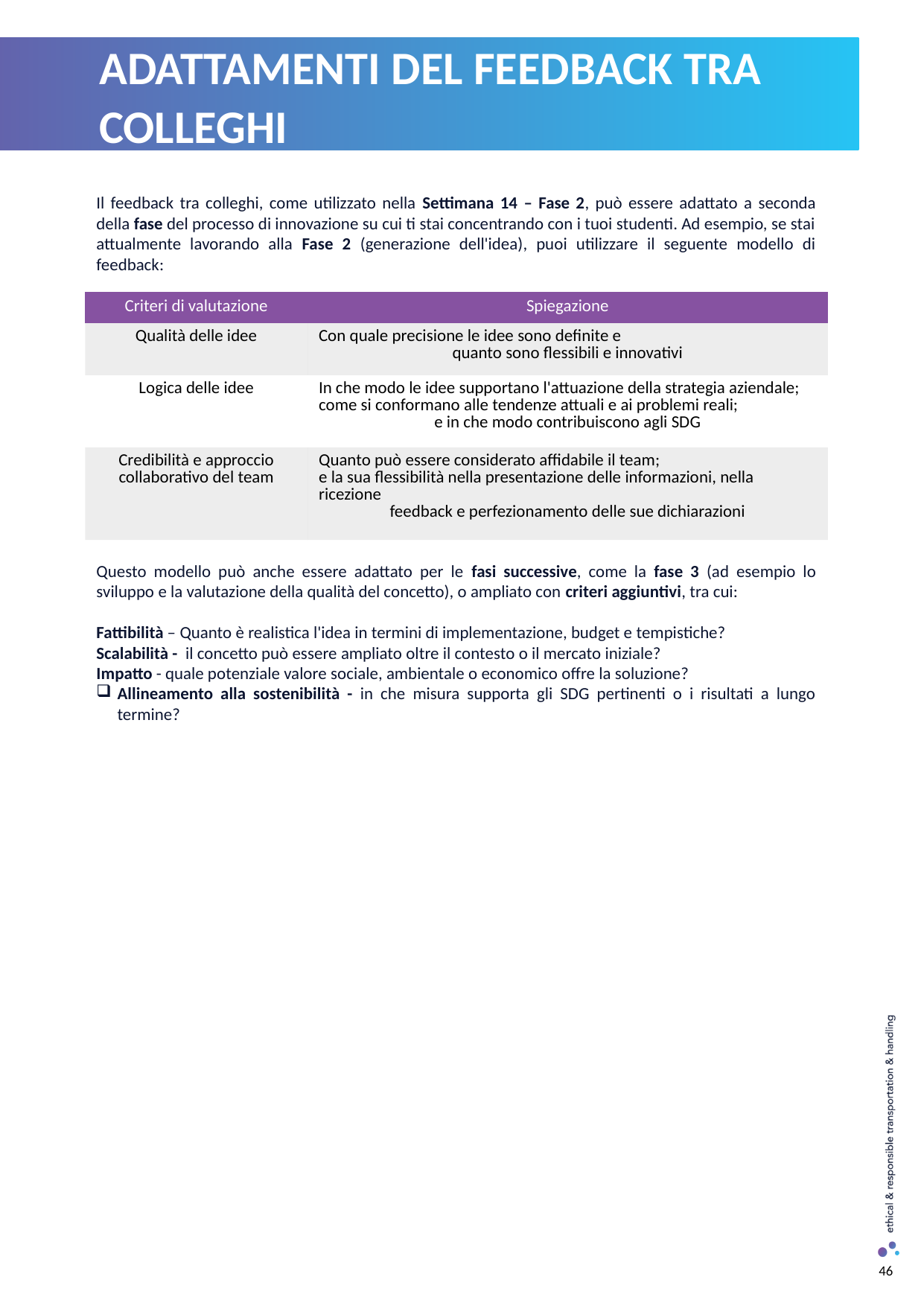

ADATTAMENTI DEL FEEDBACK TRA COLLEGHI
Il feedback tra colleghi, come utilizzato nella Settimana 14 – Fase 2, può essere adattato a seconda della fase del processo di innovazione su cui ti stai concentrando con i tuoi studenti. Ad esempio, se stai attualmente lavorando alla Fase 2 (generazione dell'idea), puoi utilizzare il seguente modello di feedback:

Questo modello può anche essere adattato per le fasi successive, come la fase 3 (ad esempio lo sviluppo e la valutazione della qualità del concetto), o ampliato con criteri aggiuntivi, tra cui:

Fattibilità – Quanto è realistica l'idea in termini di implementazione, budget e tempistiche?
Scalabilità -  il concetto può essere ampliato oltre il contesto o il mercato iniziale?
Impatto - quale potenziale valore sociale, ambientale o economico offre la soluzione?
Allineamento alla sostenibilità - in che misura supporta gli SDG pertinenti o i risultati a lungo termine?

| Criteri di valutazione | Spiegazione |
| --- | --- |
| Qualità delle idee | Con quale precisione le idee sono definite e quanto sono flessibili e innovativi |
| Logica delle idee | In che modo le idee supportano l'attuazione della strategia aziendale; come si conformano alle tendenze attuali e ai problemi reali; e in che modo contribuiscono agli SDG |
| Credibilità e approccio collaborativo del team | Quanto può essere considerato affidabile il team; e la sua flessibilità nella presentazione delle informazioni, nella ricezione feedback e perfezionamento delle sue dichiarazioni |
46